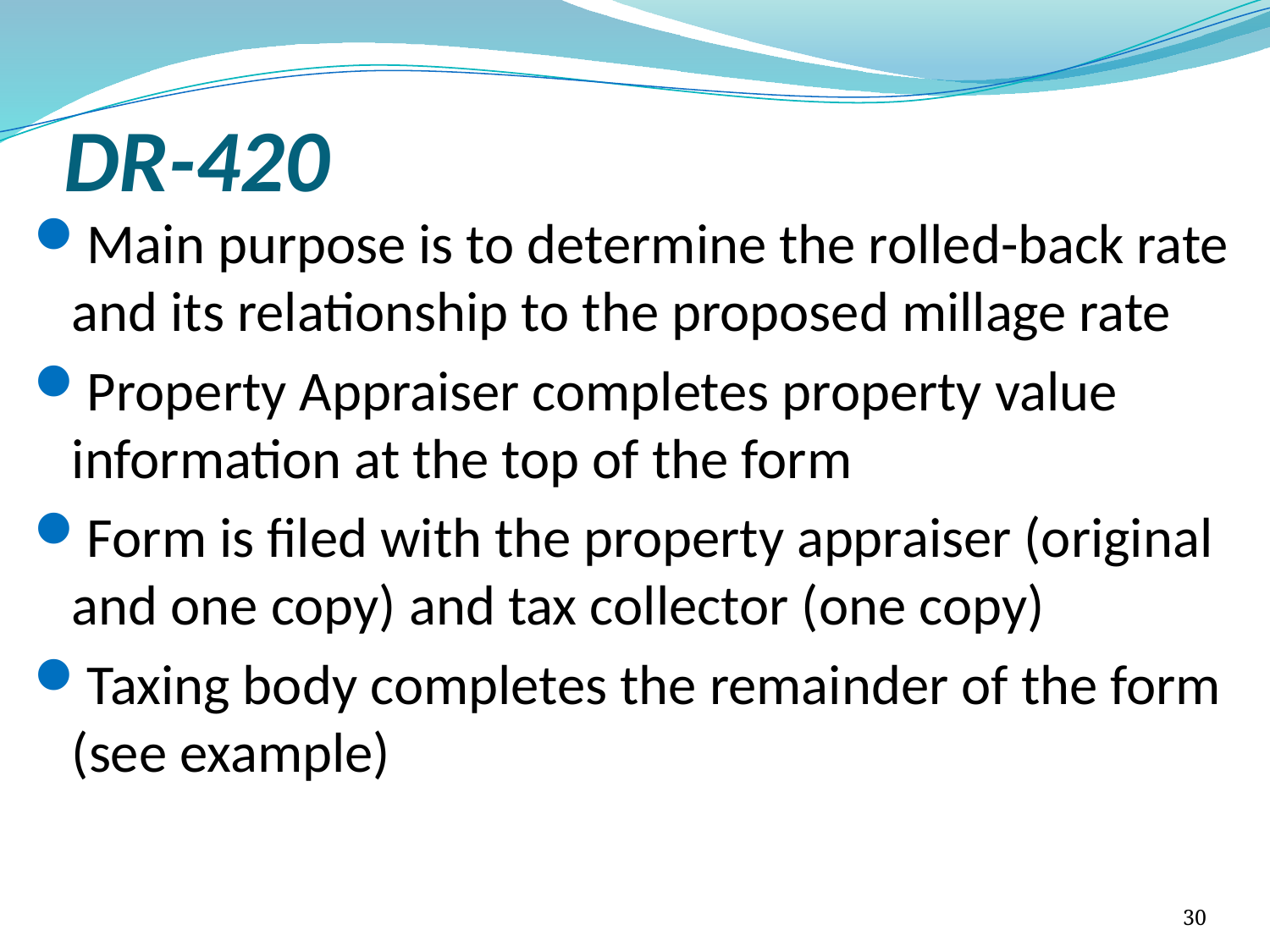

# DR-420
Main purpose is to determine the rolled-back rate and its relationship to the proposed millage rate
Property Appraiser completes property value information at the top of the form
Form is filed with the property appraiser (original and one copy) and tax collector (one copy)
Taxing body completes the remainder of the form (see example)
30